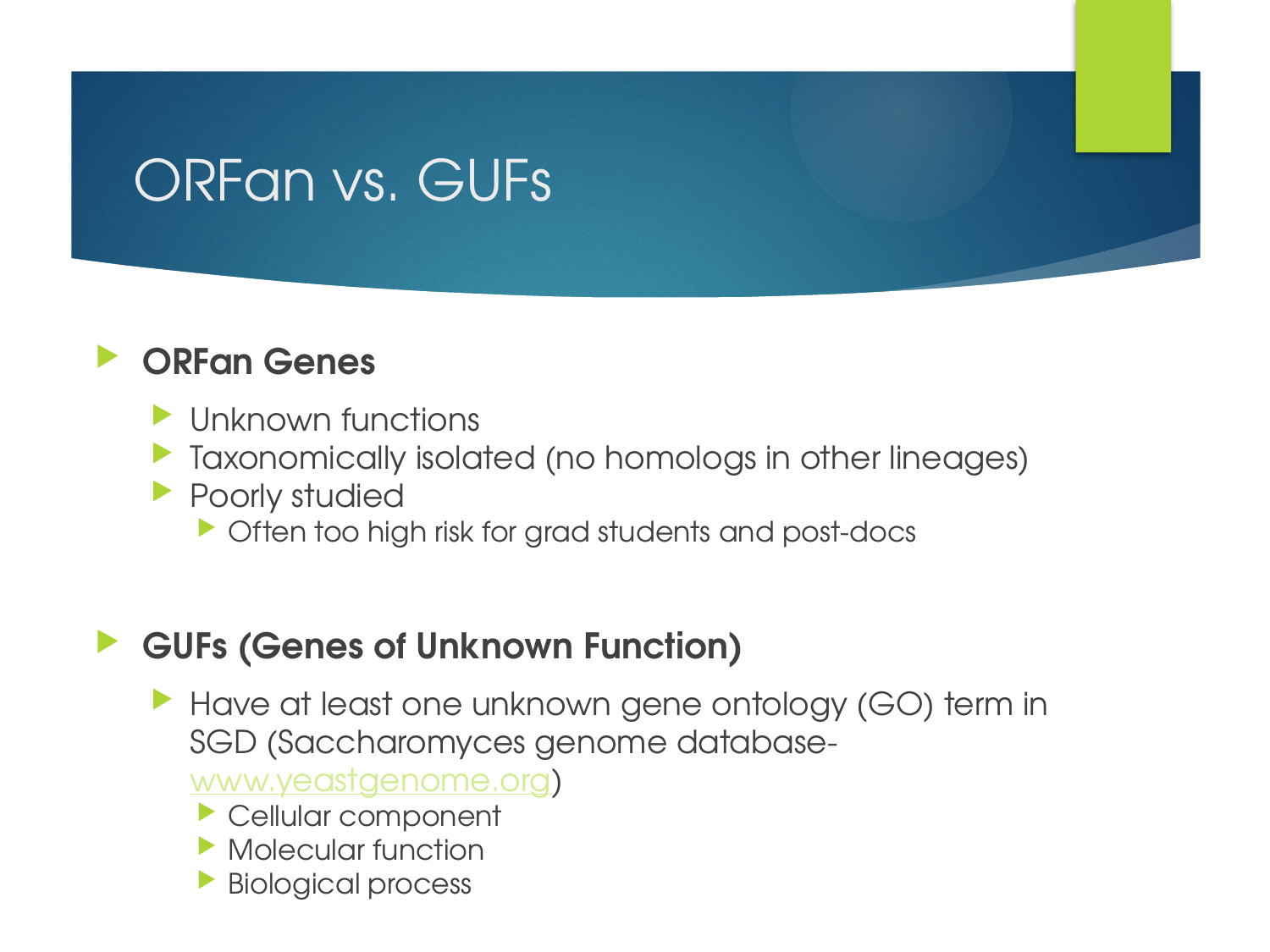

# ORFan vs. GUFs
ORFan Genes
Unknown functions
Taxonomically isolated (no homologs in other lineages)
Poorly studied
Often too high risk for grad students and post-docs

GUFs (Genes of Unknown Function)
Have at least one unknown gene ontology (GO) term in SGD (Saccharomyces genome database-www.yeastgenome.org)
Cellular component
Molecular function
Biological process